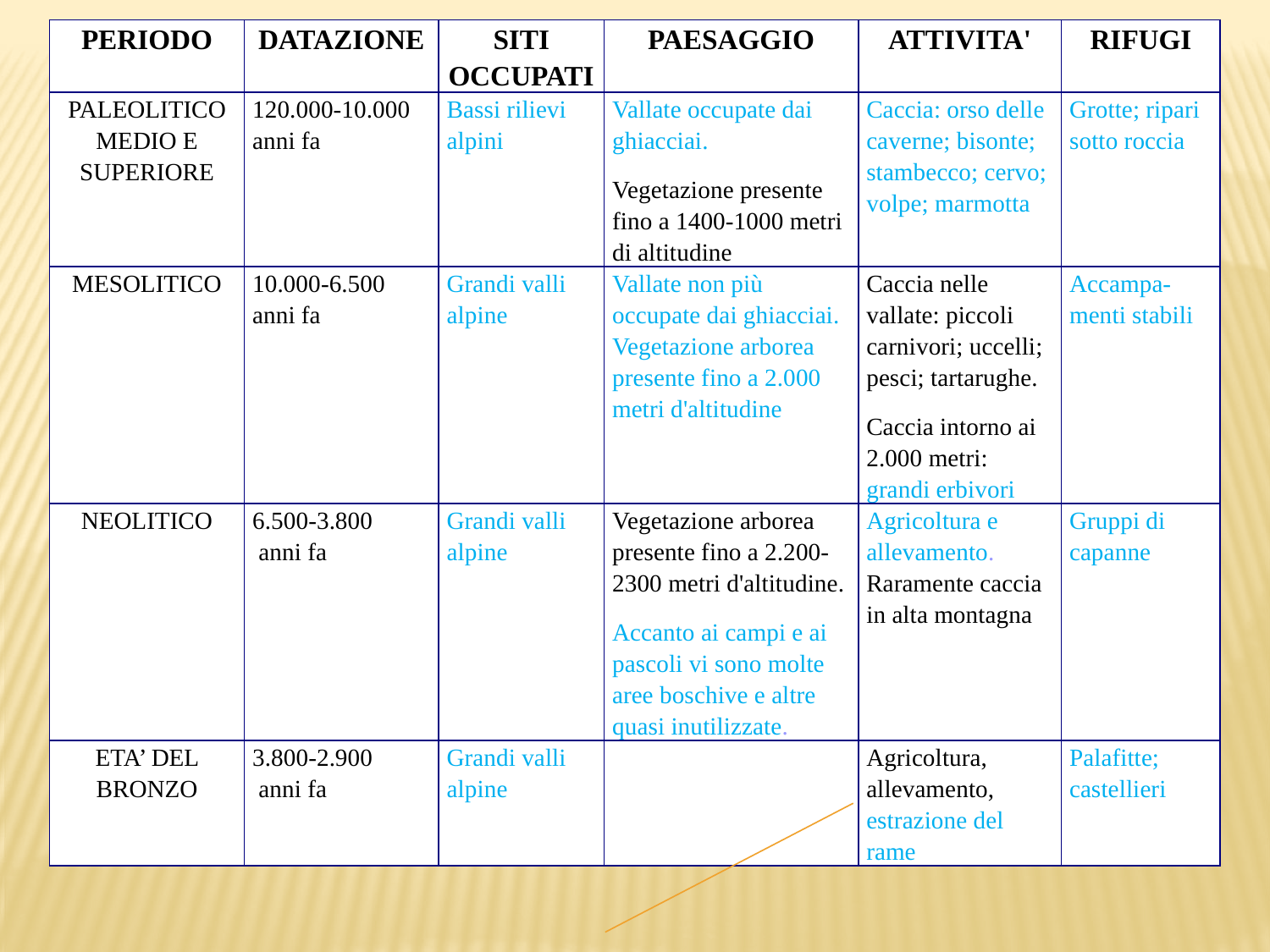

| PERIODO | DATAZIONE | SITI OCCUPATI | PAESAGGIO | ATTIVITA' | RIFUGI |
| --- | --- | --- | --- | --- | --- |
| PALEOLITICO MEDIO E SUPERIORE | 120.000-10.000 anni fa | Bassi rilievi alpini | Vallate occupate dai ghiacciai. Vegetazione presente fino a 1400-1000 metri di altitudine | Caccia: orso delle caverne; bisonte; stambecco; cervo; volpe; marmotta | Grotte; ripari sotto roccia |
| MESOLITICO | 10.000-6.500 anni fa | Grandi valli alpine | Vallate non più occupate dai ghiacciai. Vegetazione arborea presente fino a 2.000 metri d'altitudine | Caccia nelle vallate: piccoli carnivori; uccelli; pesci; tartarughe. Caccia intorno ai 2.000 metri: grandi erbivori | Accampa-menti stabili |
| NEOLITICO | 6.500-3.800 anni fa | Grandi valli alpine | Vegetazione arborea presente fino a 2.200-2300 metri d'altitudine. Accanto ai campi e ai pascoli vi sono molte aree boschive e altre quasi inutilizzate. | Agricoltura e allevamento. Raramente caccia in alta montagna | Gruppi di capanne |
| ETA’ DEL BRONZO | 3.800-2.900 anni fa | Grandi valli alpine |  | Agricoltura, allevamento, estrazione del rame | Palafitte; castellieri |